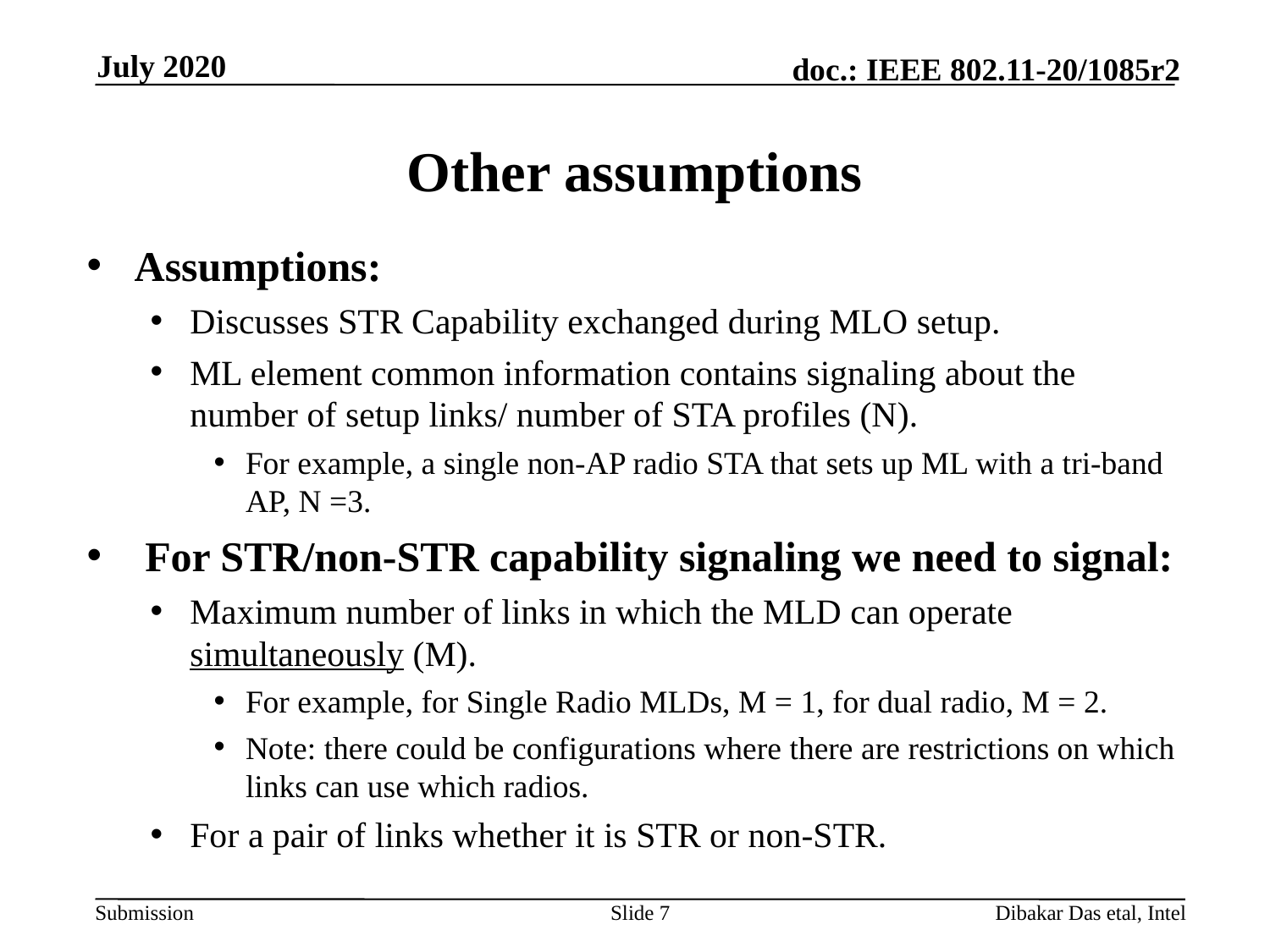

July 2020
# Other assumptions
Assumptions:
Discusses STR Capability exchanged during MLO setup.
ML element common information contains signaling about the number of setup links/ number of STA profiles (N).
For example, a single non-AP radio STA that sets up ML with a tri-band AP, N =3.
 For STR/non-STR capability signaling we need to signal:
Maximum number of links in which the MLD can operate simultaneously (M).
For example, for Single Radio MLDs, M = 1, for dual radio, M = 2.
Note: there could be configurations where there are restrictions on which links can use which radios.
For a pair of links whether it is STR or non-STR.

Slide 7
Dibakar Das etal, Intel